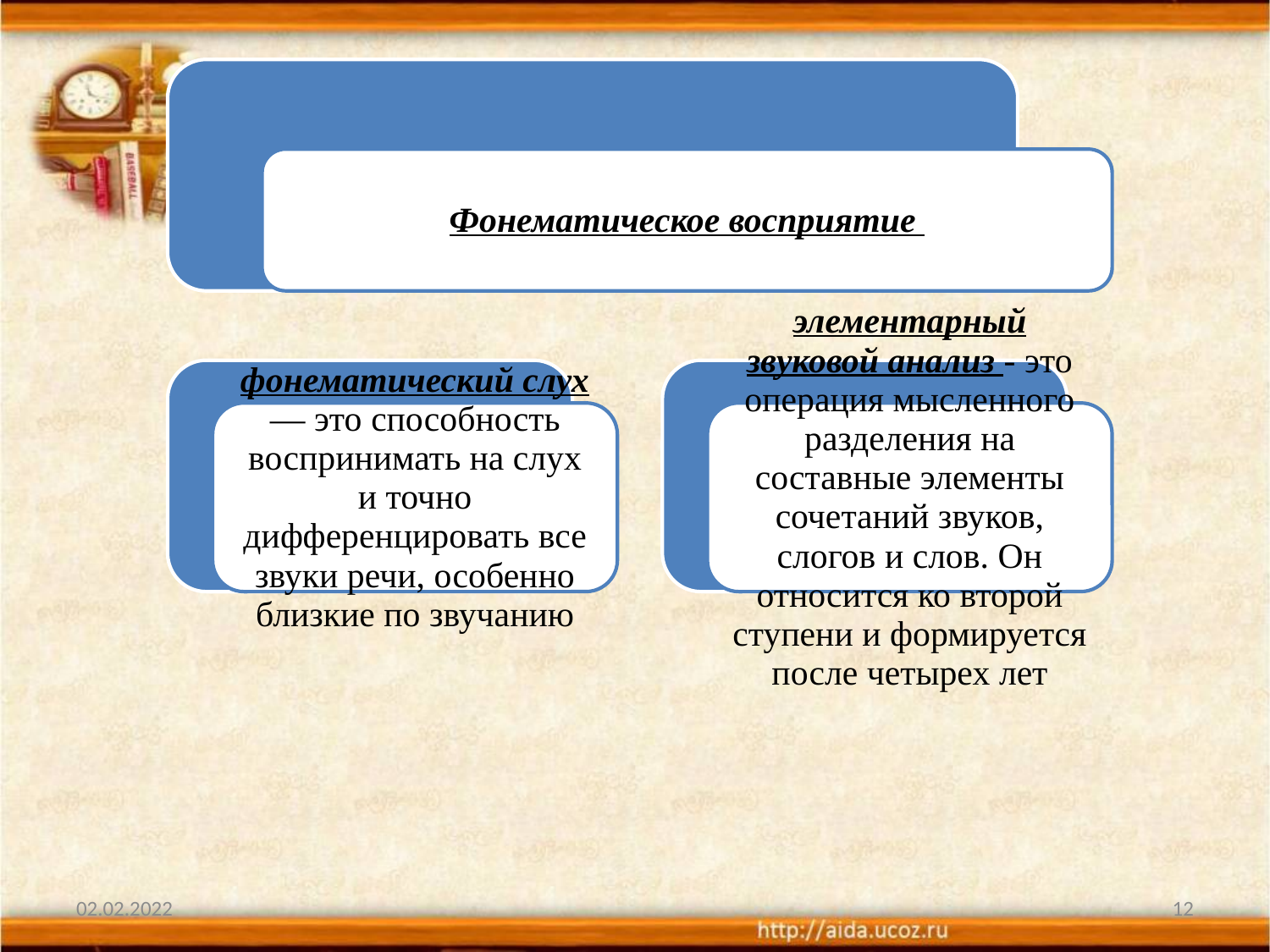

Фонематическое восприятие
фонематический слух — это способность воспринимать на слух и точно дифференцировать все звуки речи, особенно близкие по звучанию
элементарный звуковой анализ - это операция мысленного разделения на составные элементы сочетаний звуков, слогов и слов. Он относится ко второй ступени и формируется после четырех лет
02.02.2022
12